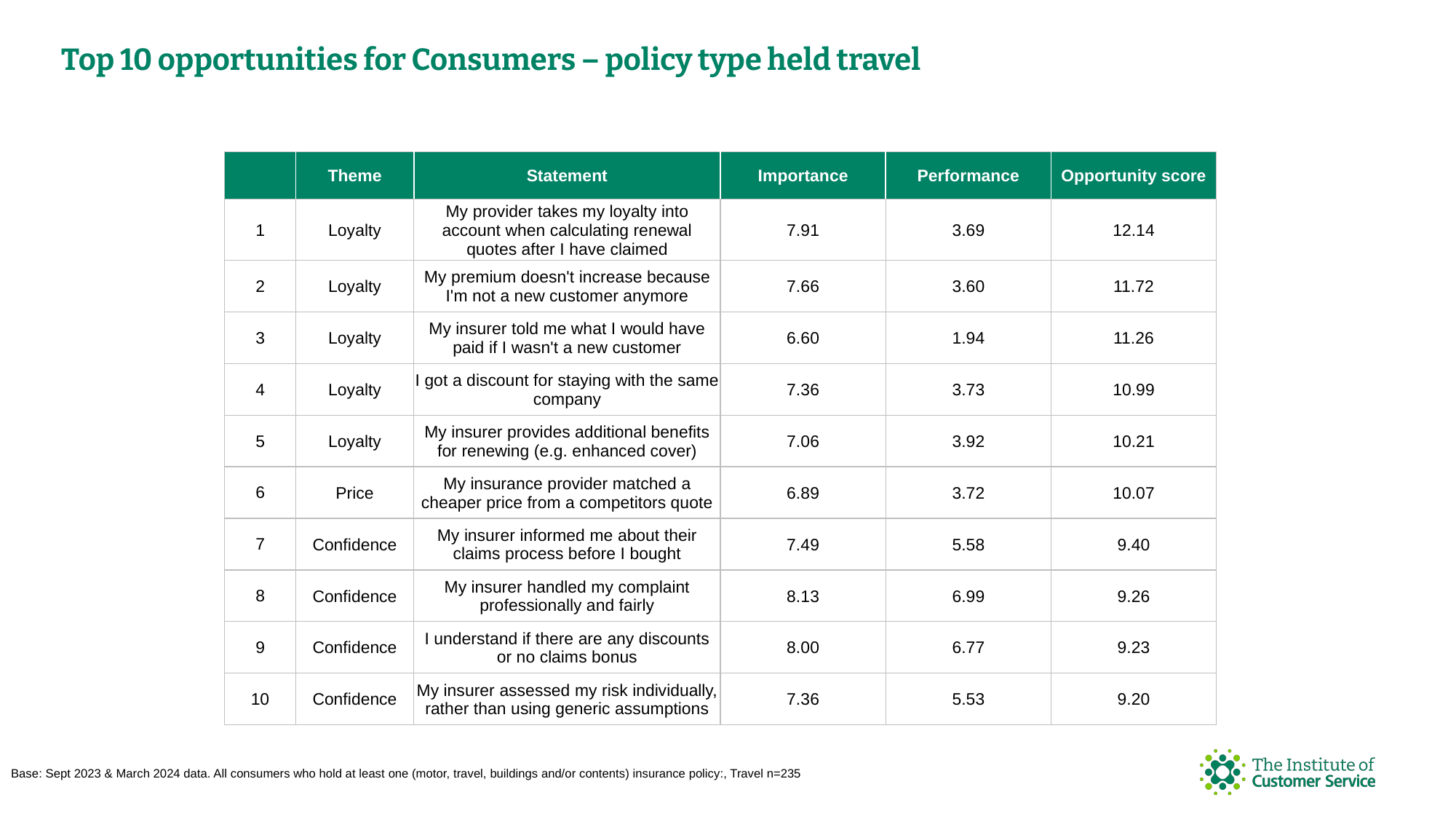

Top 10 opportunities for Consumers – policy type held travel
|  | Theme | Statement | Importance | Performance | Opportunity score |
| --- | --- | --- | --- | --- | --- |
| 1 | Loyalty | My provider takes my loyalty into account when calculating renewal quotes after I have claimed | 7.91 | 3.69 | 12.14 |
| 2 | Loyalty | My premium doesn't increase because I'm not a new customer anymore | 7.66 | 3.60 | 11.72 |
| 3 | Loyalty | My insurer told me what I would have paid if I wasn't a new customer | 6.60 | 1.94 | 11.26 |
| 4 | Loyalty | I got a discount for staying with the same company | 7.36 | 3.73 | 10.99 |
| 5 | Loyalty | My insurer provides additional benefits for renewing (e.g. enhanced cover) | 7.06 | 3.92 | 10.21 |
| 6 | Price | My insurance provider matched a cheaper price from a competitors quote | 6.89 | 3.72 | 10.07 |
| 7 | Confidence | My insurer informed me about their claims process before I bought | 7.49 | 5.58 | 9.40 |
| 8 | Confidence | My insurer handled my complaint professionally and fairly | 8.13 | 6.99 | 9.26 |
| 9 | Confidence | I understand if there are any discounts or no claims bonus | 8.00 | 6.77 | 9.23 |
| 10 | Confidence | My insurer assessed my risk individually, rather than using generic assumptions | 7.36 | 5.53 | 9.20 |
Base: Sept 2023 & March 2024 data. All consumers who hold at least one (motor, travel, buildings and/or contents) insurance policy:, Travel n=235